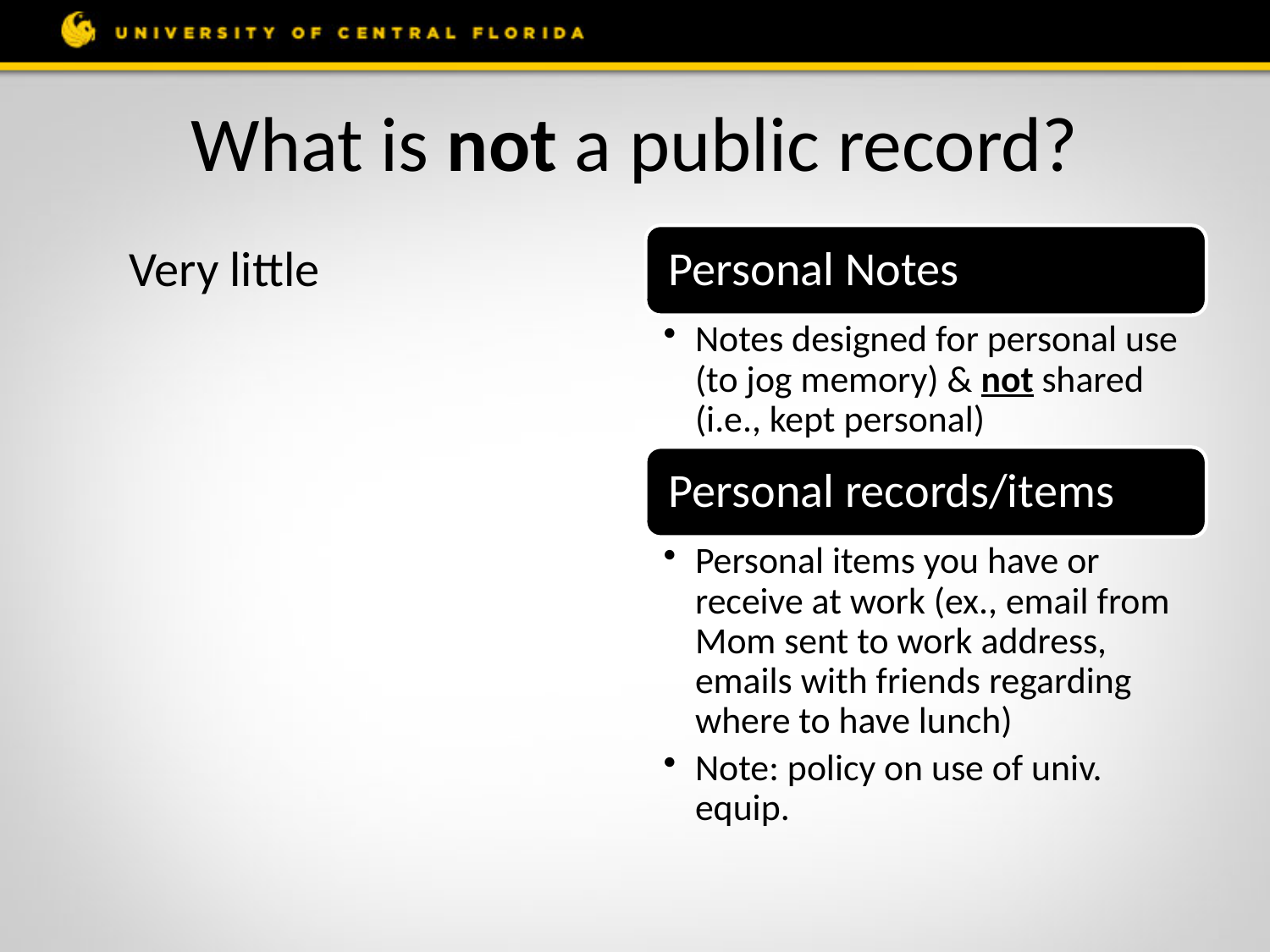

# What is not a public record?

Very little

Personal Notes
Notes designed for personal use (to jog memory) & not shared (i.e., kept personal)
Personal records/items
Personal items you have or receive at work (ex., email from Mom sent to work address, emails with friends regarding where to have lunch)
Note: policy on use of univ. equip.